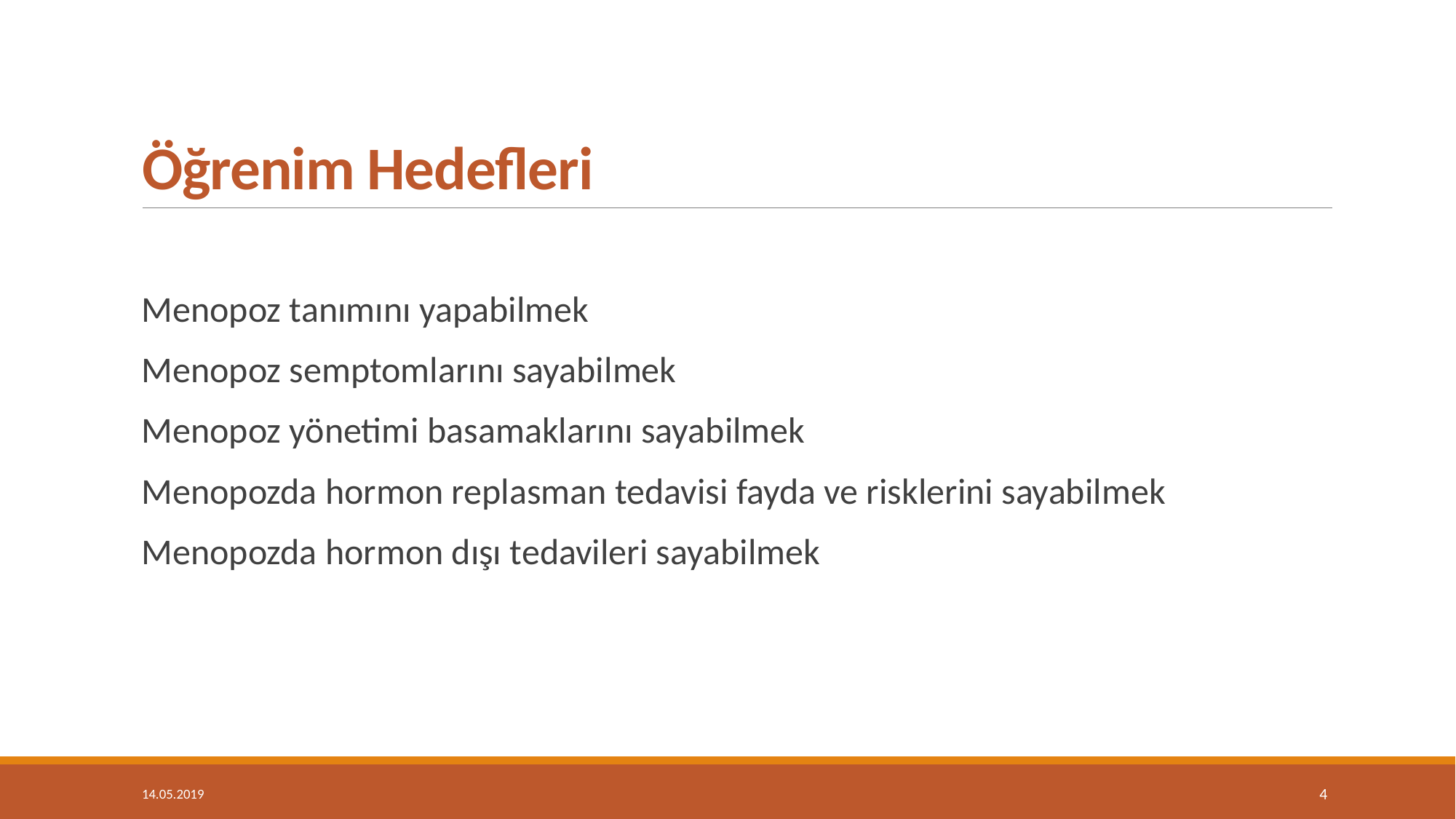

# Öğrenim Hedefleri

Menopoz tanımını yapabilmek
Menopoz semptomlarını sayabilmek
Menopoz yönetimi basamaklarını sayabilmek
Menopozda hormon replasman tedavisi fayda ve risklerini sayabilmek
Menopozda hormon dışı tedavileri sayabilmek
14.05.2019
4